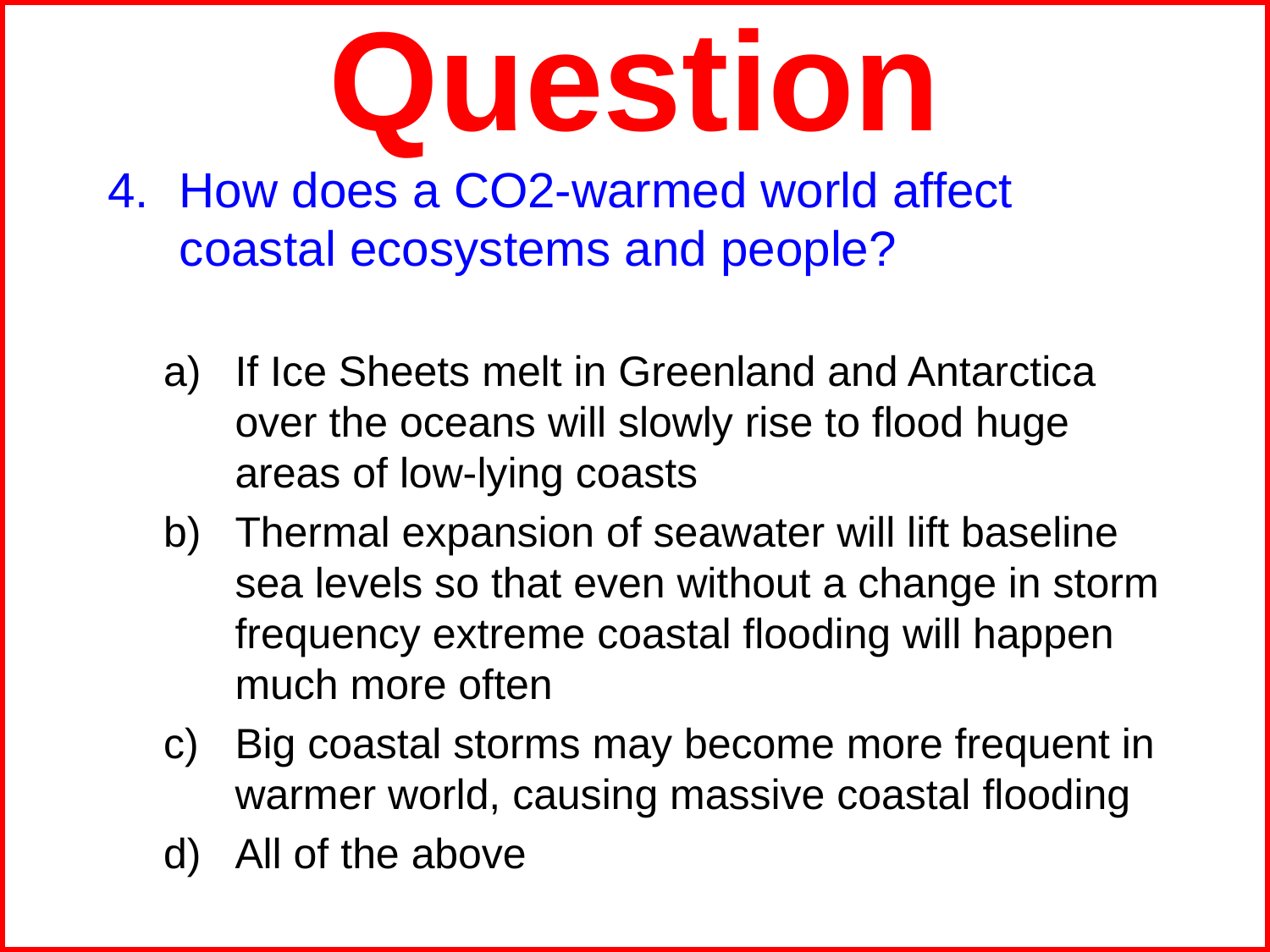

# Question
How does a CO2-warmed world affect coastal ecosystems and people?
If Ice Sheets melt in Greenland and Antarctica over the oceans will slowly rise to flood huge areas of low-lying coasts
Thermal expansion of seawater will lift baseline sea levels so that even without a change in storm frequency extreme coastal flooding will happen much more often
Big coastal storms may become more frequent in warmer world, causing massive coastal flooding
All of the above